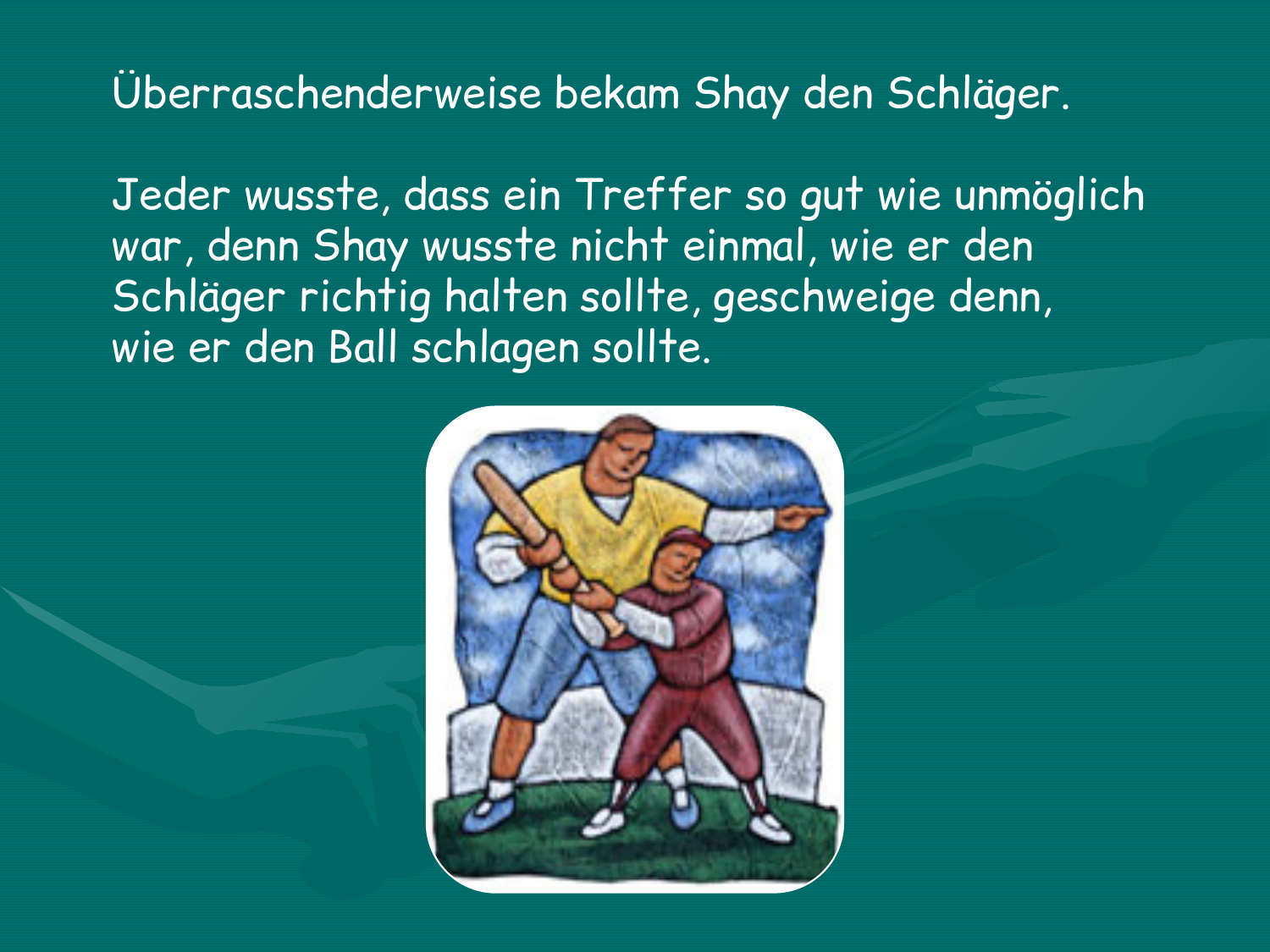

Überraschenderweise bekam Shay den Schläger.
Jeder wusste, dass ein Treffer so gut wie unmöglich war, denn Shay wusste nicht einmal, wie er den Schläger richtig halten sollte, geschweige denn,
wie er den Ball schlagen sollte.